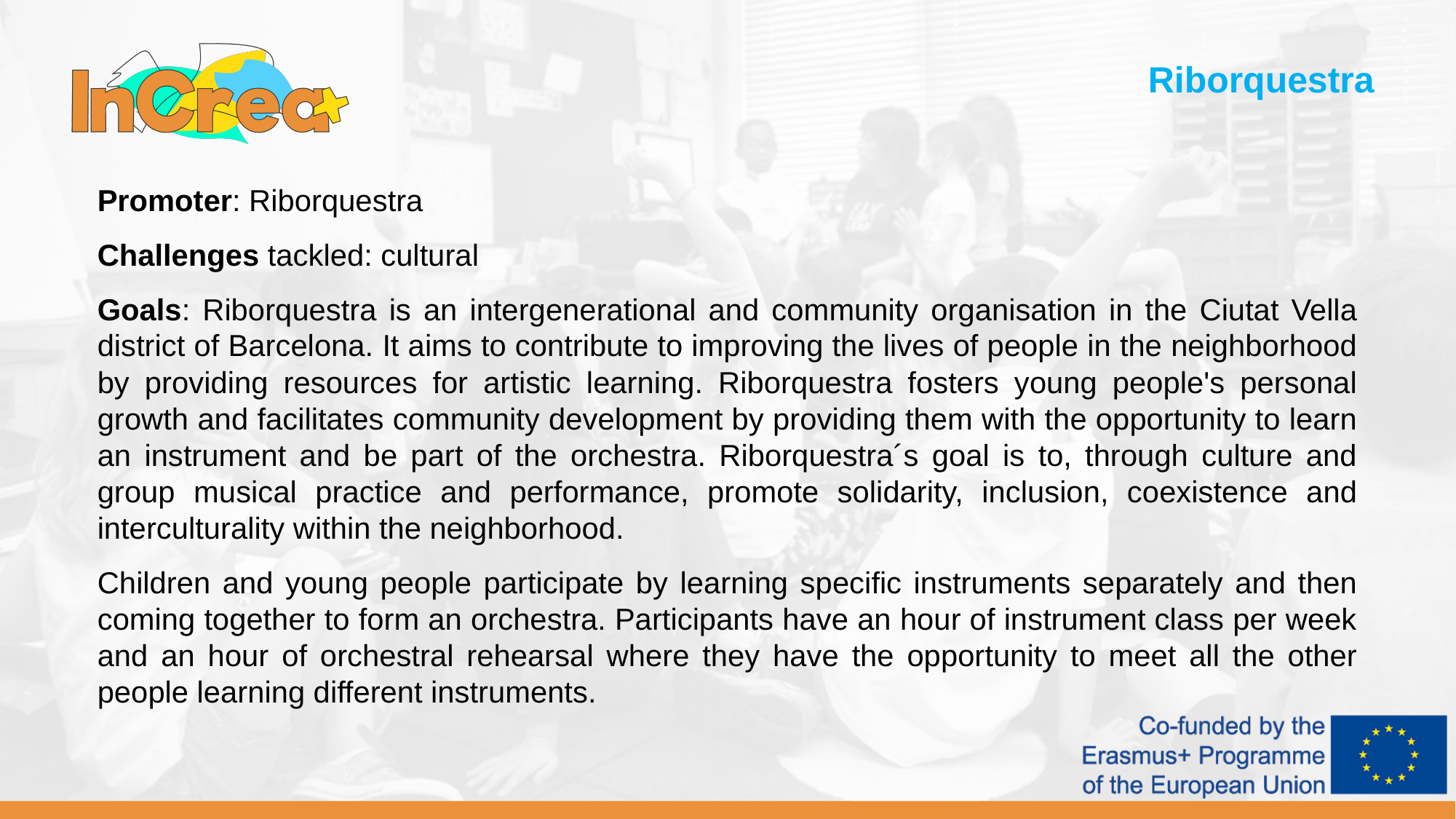

Riborquestra
Promoter: Riborquestra
Challenges tackled: cultural
Goals: Riborquestra is an intergenerational and community organisation in the Ciutat Vella district of Barcelona. It aims to contribute to improving the lives of people in the neighborhood by providing resources for artistic learning. Riborquestra fosters young people's personal growth and facilitates community development by providing them with the opportunity to learn an instrument and be part of the orchestra. Riborquestra´s goal is to, through culture and group musical practice and performance, promote solidarity, inclusion, coexistence and interculturality within the neighborhood.
Children and young people participate by learning specific instruments separately and then coming together to form an orchestra. Participants have an hour of instrument class per week and an hour of orchestral rehearsal where they have the opportunity to meet all the other people learning different instruments.